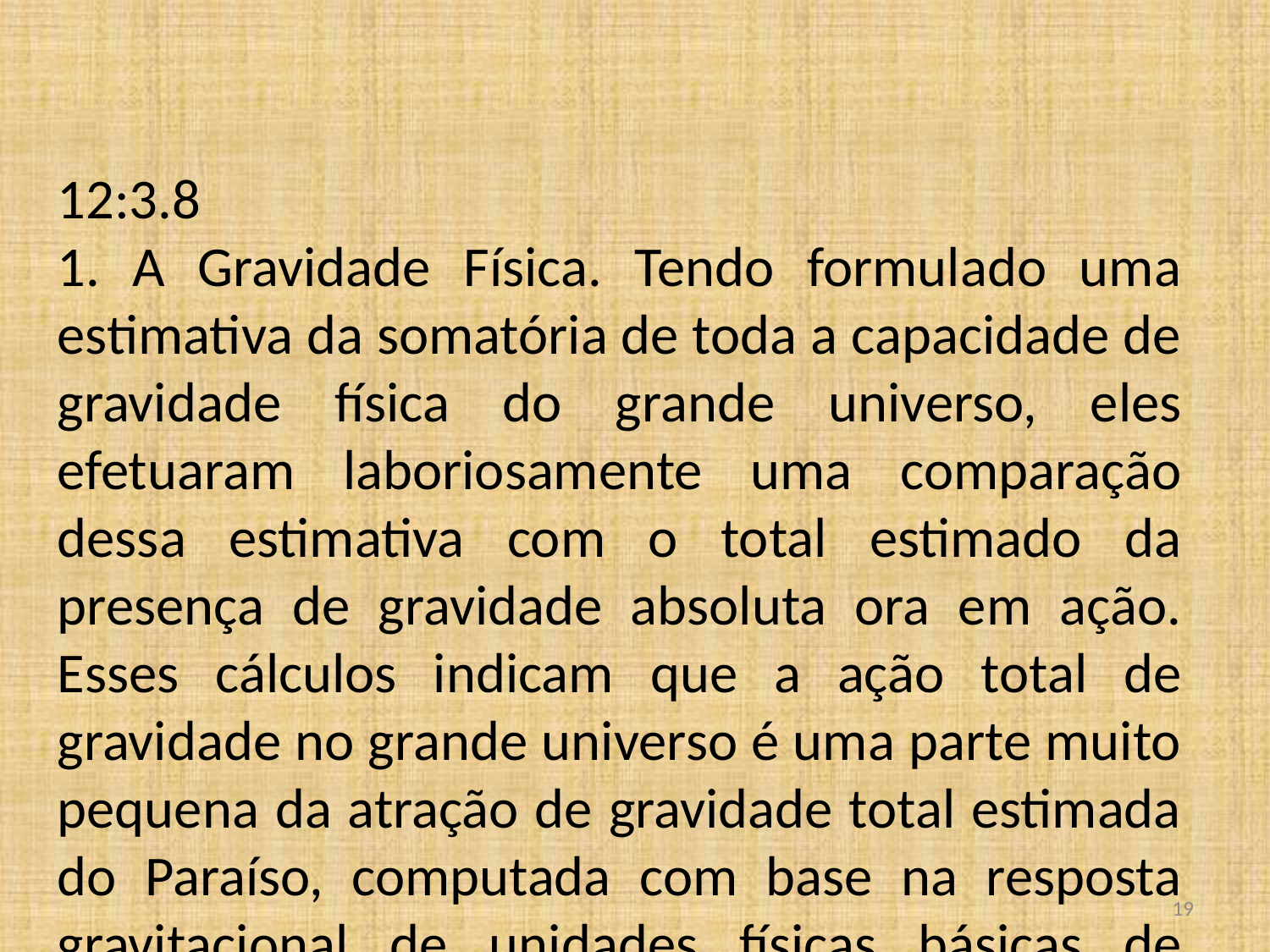

12:3.8
1. A Gravidade Física. Tendo formulado uma estimativa da somatória de toda a capacidade de gravidade física do grande universo, eles efetuaram laboriosamente uma comparação dessa estimativa com o total estimado da presença de gravidade absoluta ora em ação. Esses cálculos indicam que a ação total de gravidade no grande universo é uma parte muito pequena da atração de gravidade total estimada do Paraíso, computada com base na resposta gravitacional de unidades físicas básicas de matéria do universo. Esses pesquisadores chegam à conclusão espantosa de que o universo central e os sete superuniversos que o cercam estão, no presente, fazendo uso apenas de cerca de cinco por cento do funcionamento ativo da atração da gravidade absoluta do Paraíso. Em outras palavras: no presente momento, cerca de noventa e cinco por cento da ação de gravidade cósmica ativa da Ilha do Paraíso, computados nessa teoria da totalidade, estão empenhados em controlar os sistemas materiais que se situam além das fronteiras dos universos organizados atualmente. Todos esses cálculos referem-se à gravidade absoluta; a gravidade linear é um fenômeno interativo, que pode ser computado apenas quando se conhece a gravidade verdadeira do Paraíso.
19